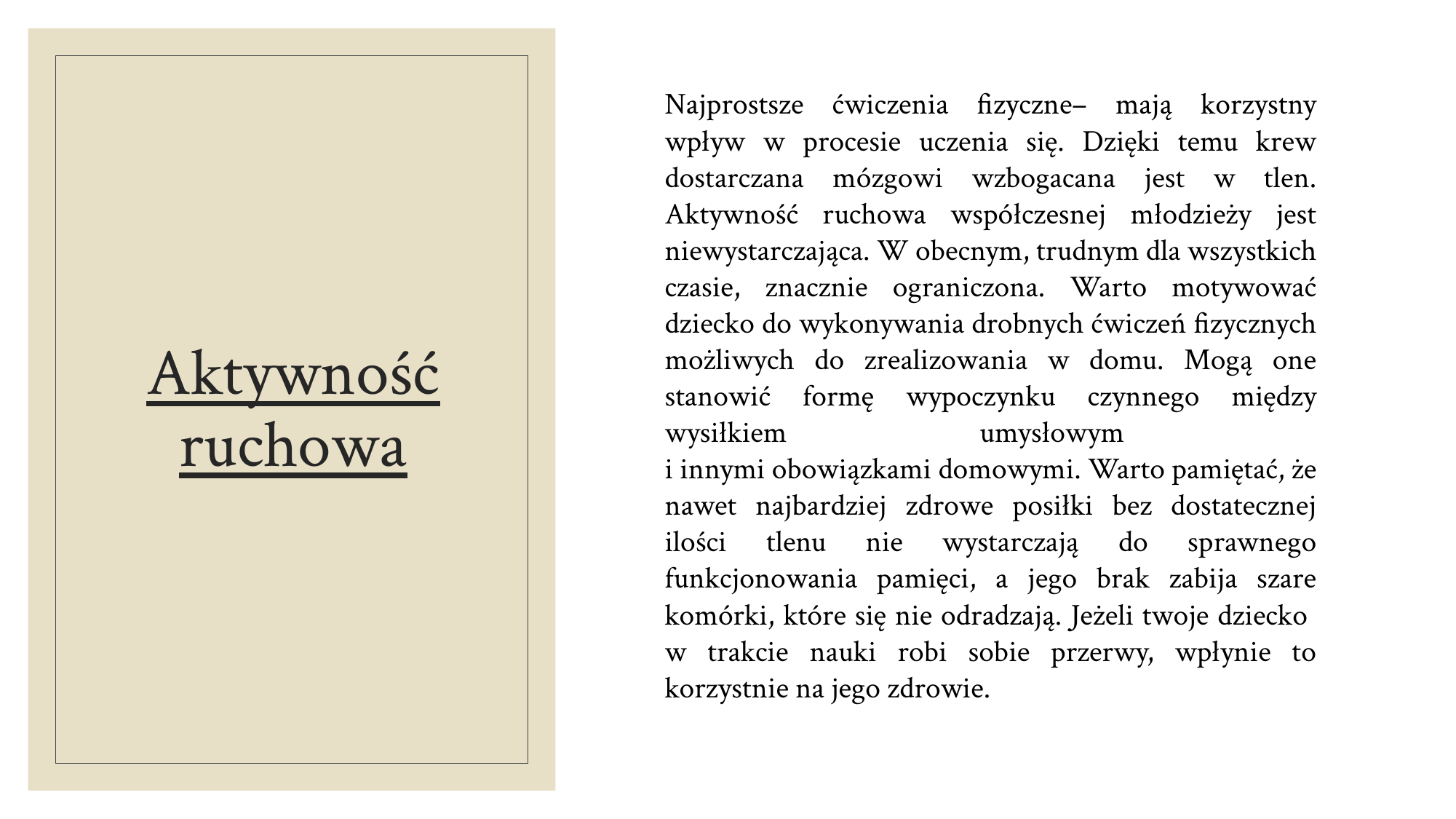

Najprostsze ćwiczenia fizyczne– mają korzystny wpływ w procesie uczenia się. Dzięki temu krew dostarczana mózgowi wzbogacana jest w tlen. Aktywność ruchowa współczesnej młodzieży jest niewystarczająca. W obecnym, trudnym dla wszystkich czasie, znacznie ograniczona. Warto motywować dziecko do wykonywania drobnych ćwiczeń fizycznych możliwych do zrealizowania w domu. Mogą one stanowić formę wypoczynku czynnego między wysiłkiem umysłowym
i innymi obowiązkami domowymi. Warto pamiętać, że nawet najbardziej zdrowe posiłki bez dostatecznej ilości tlenu nie wystarczają do sprawnego funkcjonowania pamięci, a jego brak zabija szare komórki, które się nie odradzają. Jeżeli twoje dziecko
w trakcie nauki robi sobie przerwy, wpłynie to korzystnie na jego zdrowie.
# Aktywność ruchowa